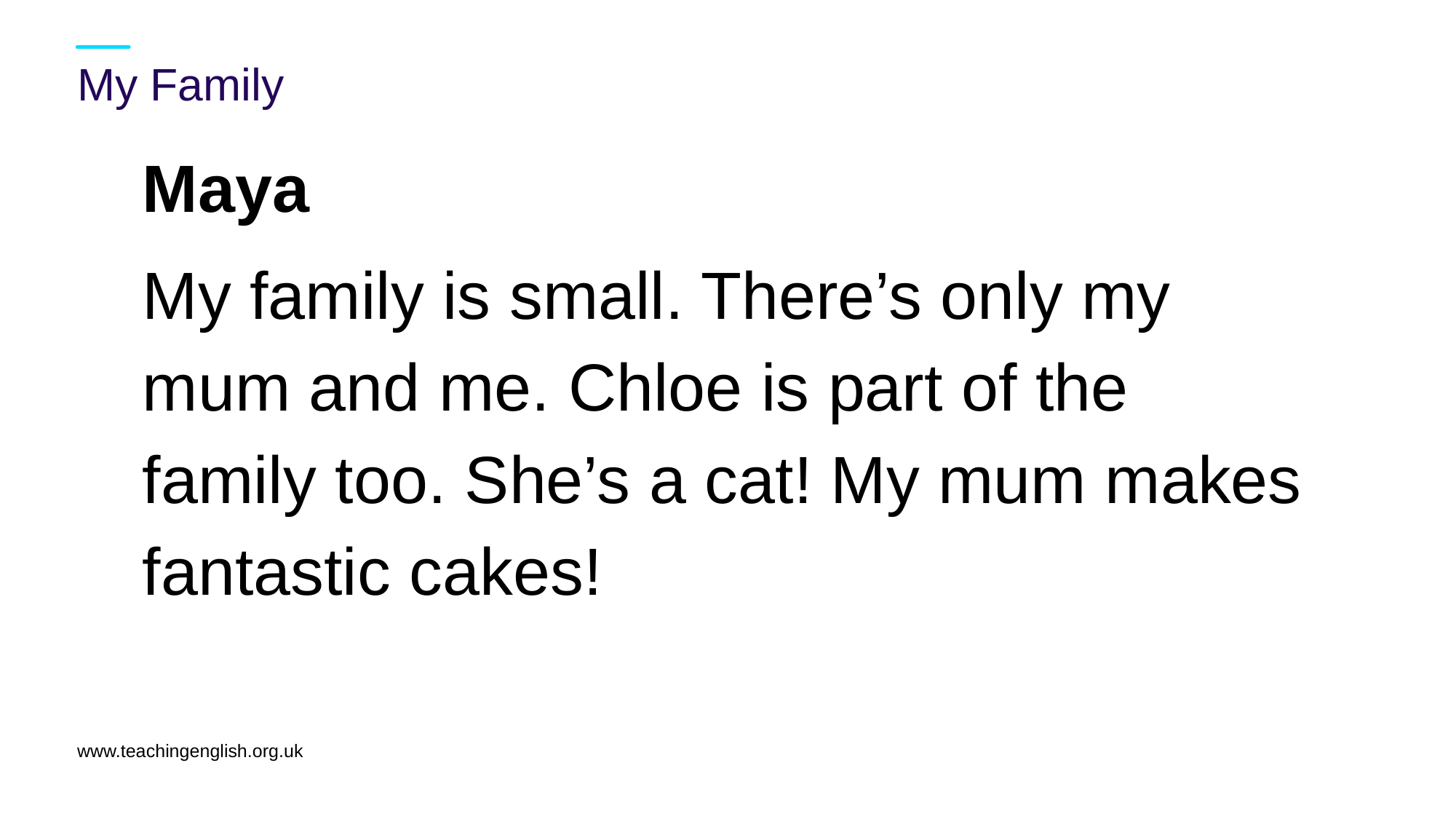

# My Family
Maya
My family is small. There’s only my mum and me. Chloe is part of the family too. She’s a cat! My mum makes fantastic cakes!

www.teachingenglish.org.uk